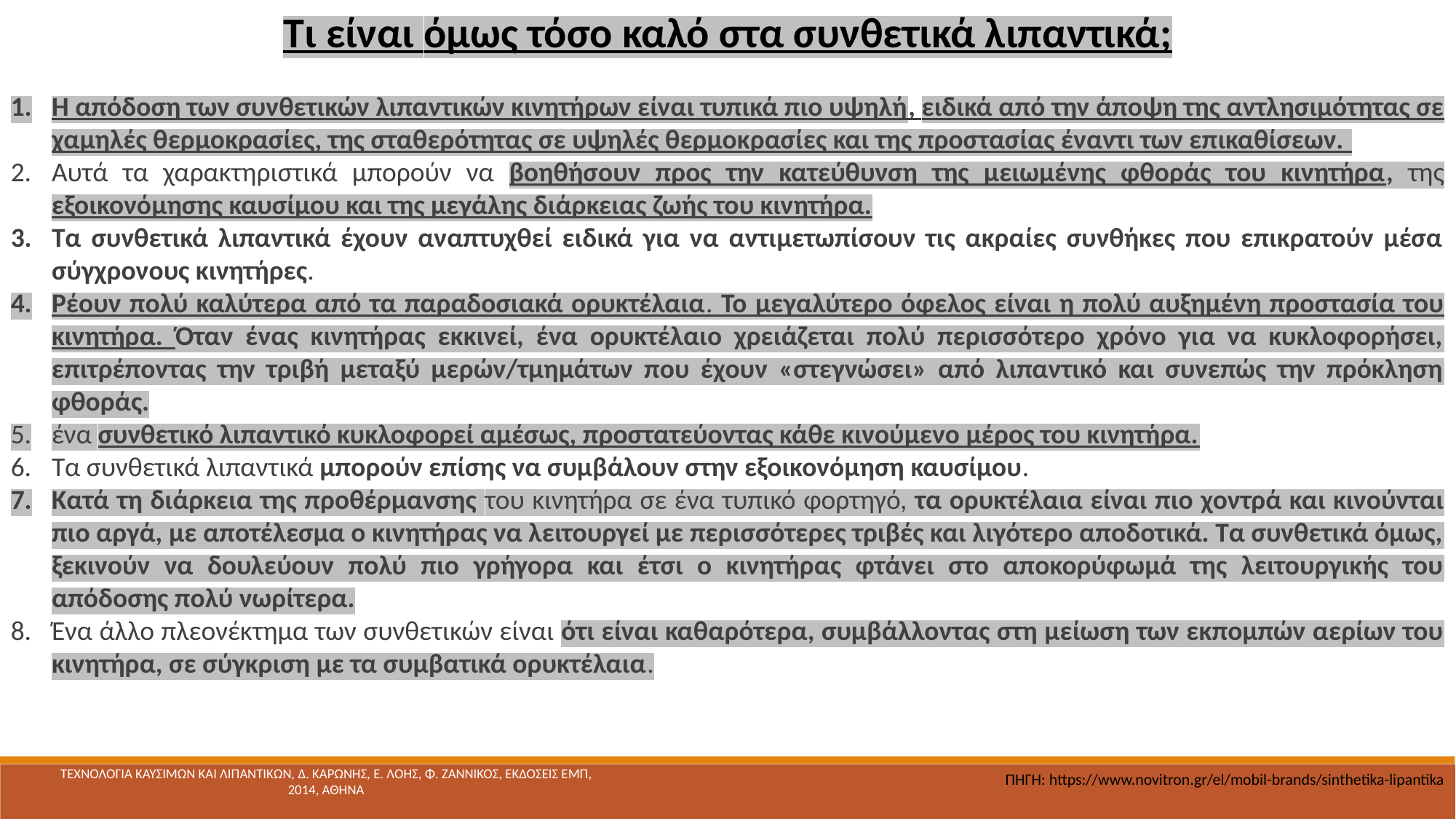

Τι είναι όμως τόσο καλό στα συνθετικά λιπαντικά;

Η απόδοση των συνθετικών λιπαντικών κινητήρων είναι τυπικά πιο υψηλή, ειδικά από την άποψη της αντλησιμότητας σε χαμηλές θερμοκρασίες, της σταθερότητας σε υψηλές θερμοκρασίες και της προστασίας έναντι των επικαθίσεων.
Αυτά τα χαρακτηριστικά μπορούν να βοηθήσουν προς την κατεύθυνση της μειωμένης φθοράς του κινητήρα, της εξοικονόμησης καυσίμου και της μεγάλης διάρκειας ζωής του κινητήρα.
Τα συνθετικά λιπαντικά έχουν αναπτυχθεί ειδικά για να αντιμετωπίσουν τις ακραίες συνθήκες που επικρατούν μέσα σύγχρονους κινητήρες.
Ρέουν πολύ καλύτερα από τα παραδοσιακά ορυκτέλαια. Το μεγαλύτερο όφελος είναι η πολύ αυξημένη προστασία του κινητήρα. Όταν ένας κινητήρας εκκινεί, ένα ορυκτέλαιο χρειάζεται πολύ περισσότερο χρόνο για να κυκλοφορήσει, επιτρέποντας την τριβή μεταξύ μερών/τμημάτων που έχουν «στεγνώσει» από λιπαντικό και συνεπώς την πρόκληση φθοράς.
ένα συνθετικό λιπαντικό κυκλοφορεί αμέσως, προστατεύοντας κάθε κινούμενο μέρος του κινητήρα.
Τα συνθετικά λιπαντικά μπορούν επίσης να συμβάλουν στην εξοικονόμηση καυσίμου.
Κατά τη διάρκεια της προθέρμανσης του κινητήρα σε ένα τυπικό φορτηγό, τα ορυκτέλαια είναι πιο χοντρά και κινούνται πιο αργά, με αποτέλεσμα ο κινητήρας να λειτουργεί με περισσότερες τριβές και λιγότερο αποδοτικά. Τα συνθετικά όμως, ξεκινούν να δουλεύουν πολύ πιο γρήγορα και έτσι ο κινητήρας φτάνει στο αποκορύφωμά της λειτουργικής του απόδοσης πολύ νωρίτερα.
Ένα άλλο πλεονέκτημα των συνθετικών είναι ότι είναι καθαρότερα, συμβάλλοντας στη μείωση των εκπομπών αερίων του κινητήρα, σε σύγκριση με τα συμβατικά ορυκτέλαια.
ΤΕΧΝΟΛΟΓΙΑ ΚΑΥΣΙΜΩΝ ΚΑΙ ΛΙΠΑΝΤΙΚΩΝ, Δ. ΚΑΡΩΝΗΣ, Ε. ΛΟΗΣ, Φ. ΖΑΝΝΙΚΟΣ, ΕΚΔΟΣΕΙΣ ΕΜΠ, 2014, ΑΘΗΝΑ
ΠΗΓΗ: https://www.novitron.gr/el/mobil-brands/sinthetika-lipantika